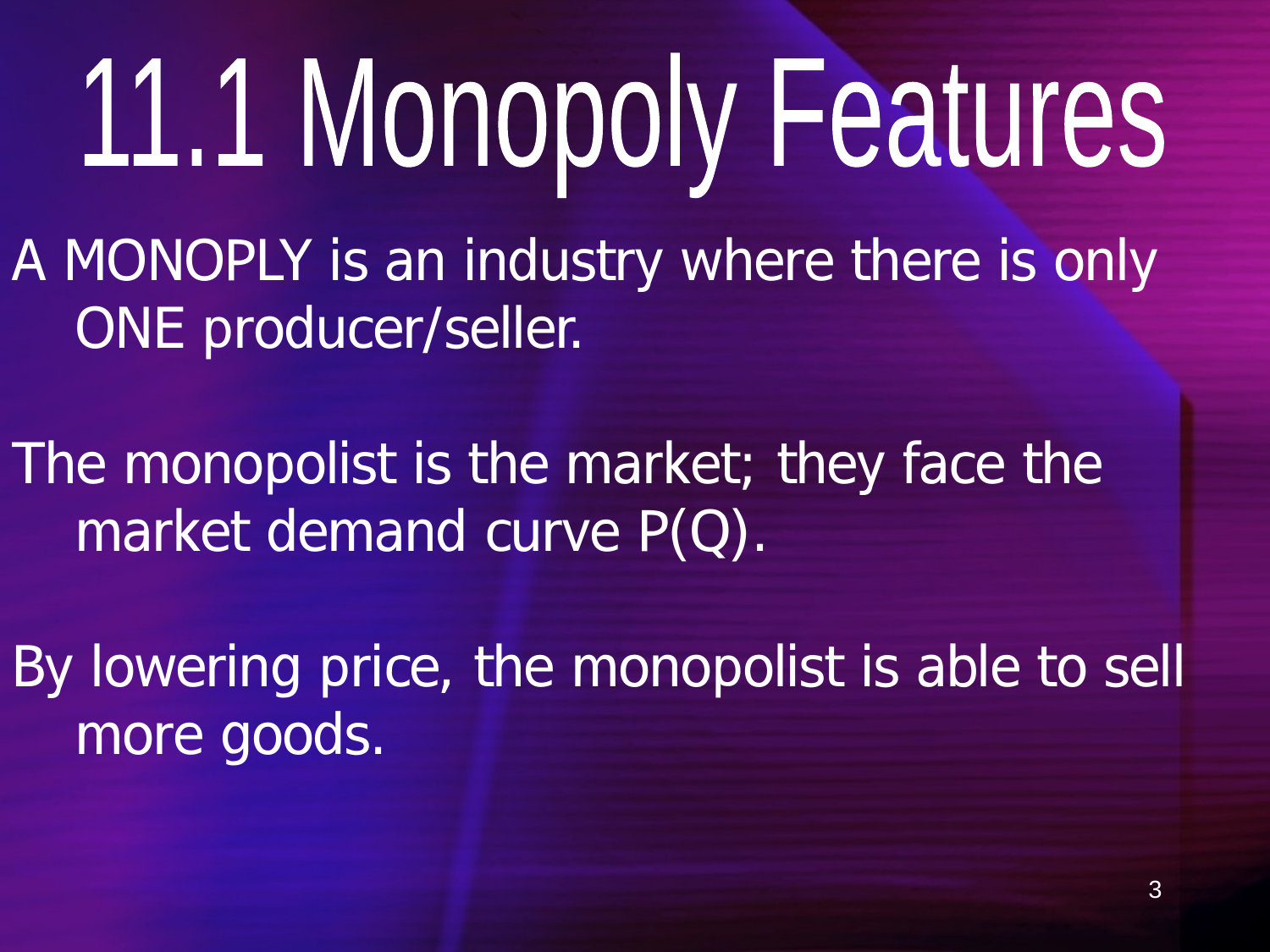

11.1 Monopoly Features
A MONOPLY is an industry where there is only ONE producer/seller.

The monopolist is the market; they face the market demand curve P(Q).

By lowering price, the monopolist is able to sell more goods.
3